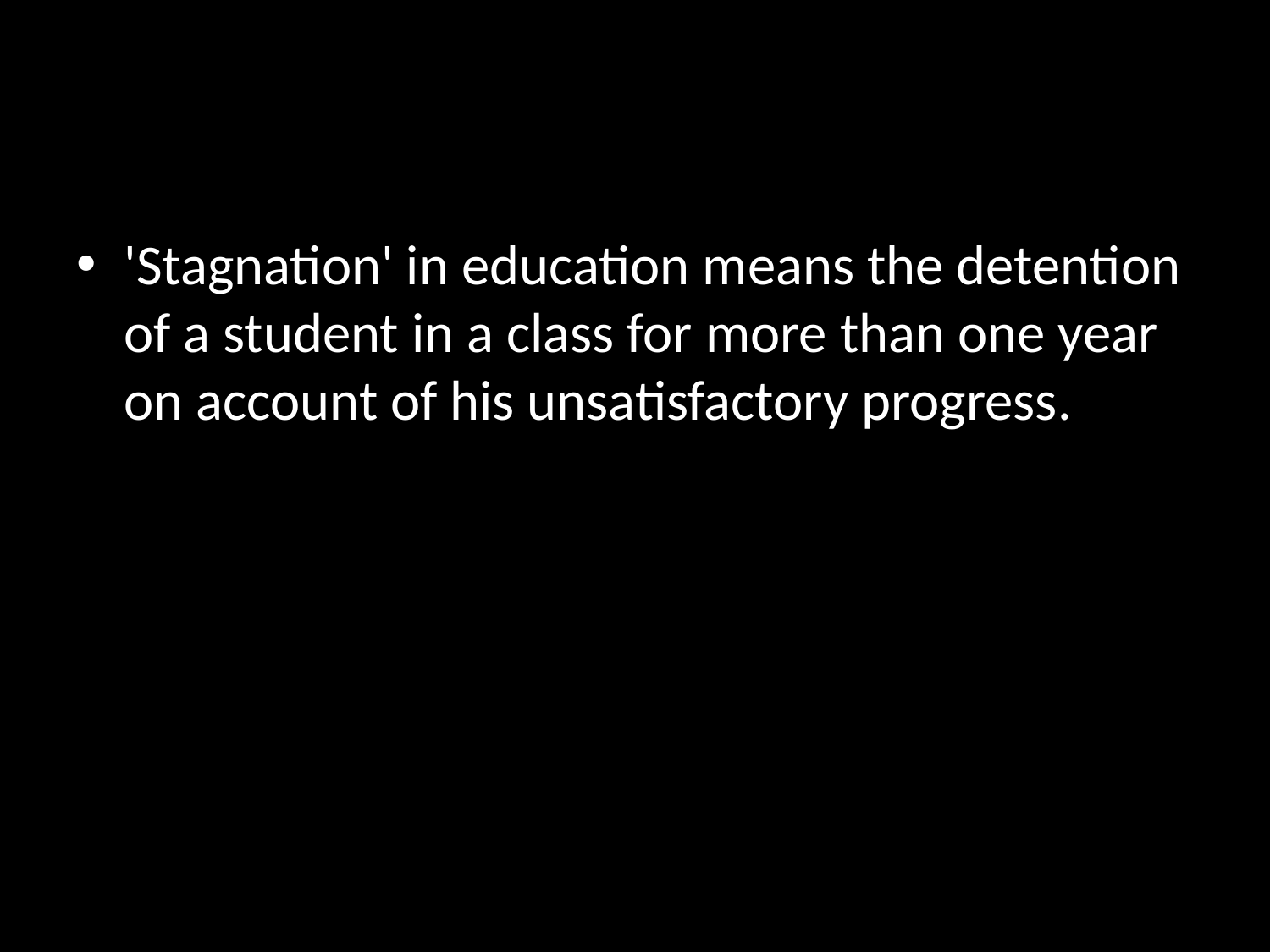

#
'Stagnation' in education means the detention of a student in a class for more than one year on account of his unsatisfactory progress.